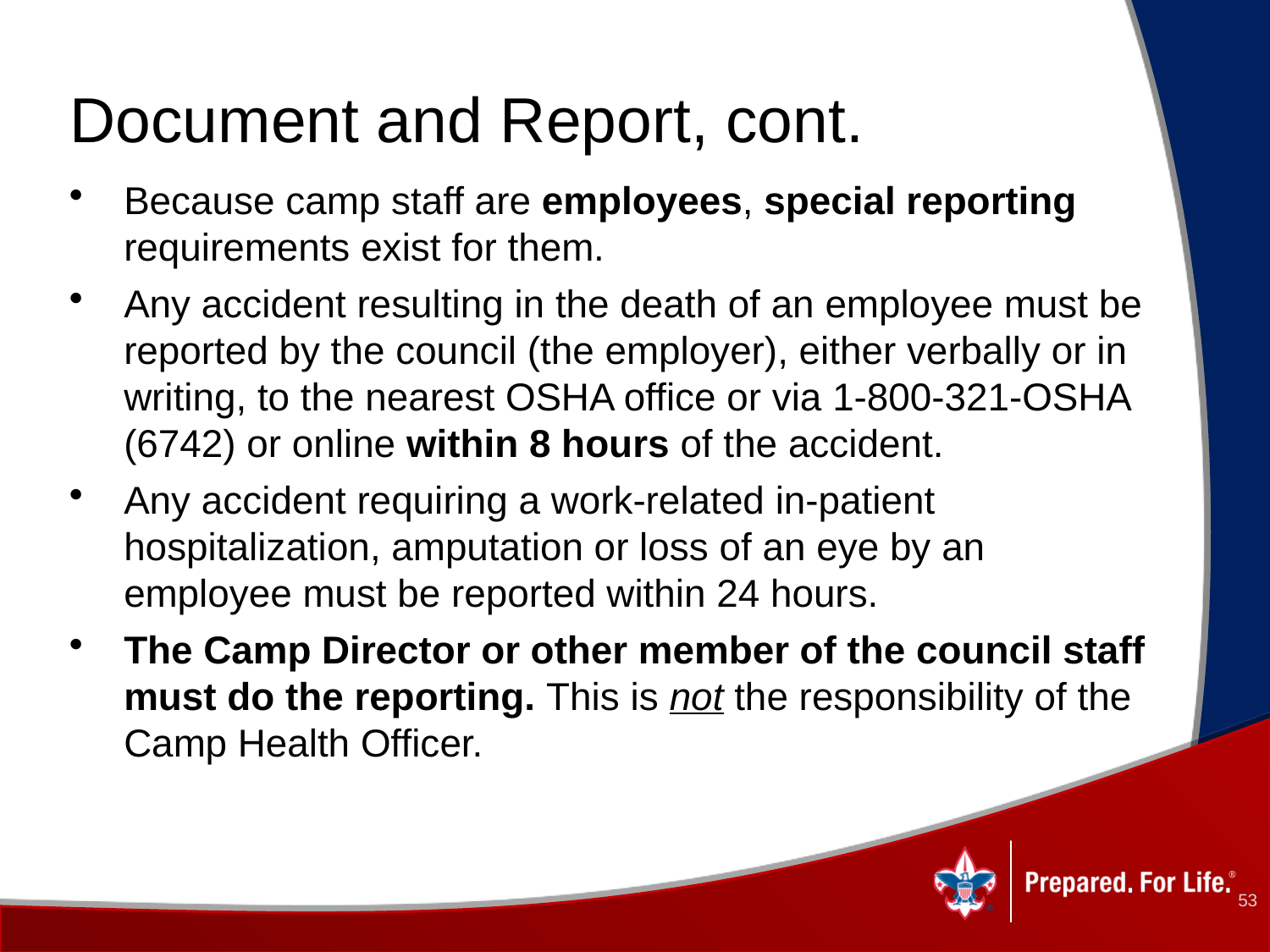

# Document and Report, cont.
Because camp staff are employees, special reporting requirements exist for them.
Any accident resulting in the death of an employee must be reported by the council (the employer), either verbally or in writing, to the nearest OSHA office or via 1-800-321-OSHA (6742) or online within 8 hours of the accident.
Any accident requiring a work-related in-patient hospitalization, amputation or loss of an eye by an employee must be reported within 24 hours.
The Camp Director or other member of the council staff must do the reporting. This is not the responsibility of the Camp Health Officer.

53